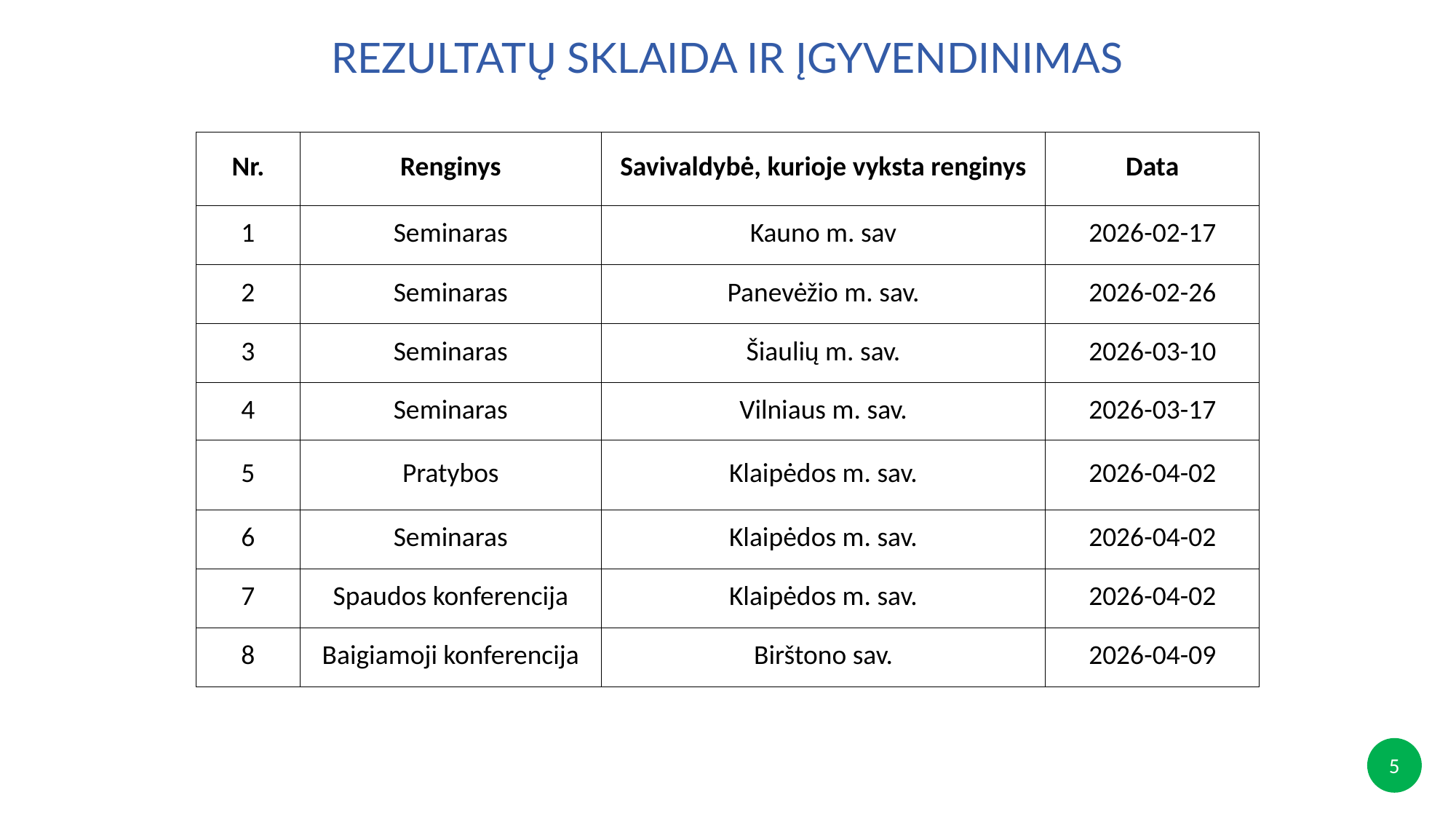

REZULTATŲ SKLAIDA IR ĮGYVENDINIMAS
| Nr. | Renginys | Savivaldybė, kurioje vyksta renginys | Data |
| --- | --- | --- | --- |
| 1 | Seminaras | Kauno m. sav | 2026-02-17 |
| 2 | Seminaras | Panevėžio m. sav. | 2026-02-26 |
| 3 | Seminaras | Šiaulių m. sav. | 2026-03-10 |
| 4 | Seminaras | Vilniaus m. sav. | 2026-03-17 |
| 5 | Pratybos | Klaipėdos m. sav. | 2026-04-02 |
| 6 | Seminaras | Klaipėdos m. sav. | 2026-04-02 |
| 7 | Spaudos konferencija | Klaipėdos m. sav. | 2026-04-02 |
| 8 | Baigiamoji konferencija | Birštono sav. | 2026-04-09 |
5